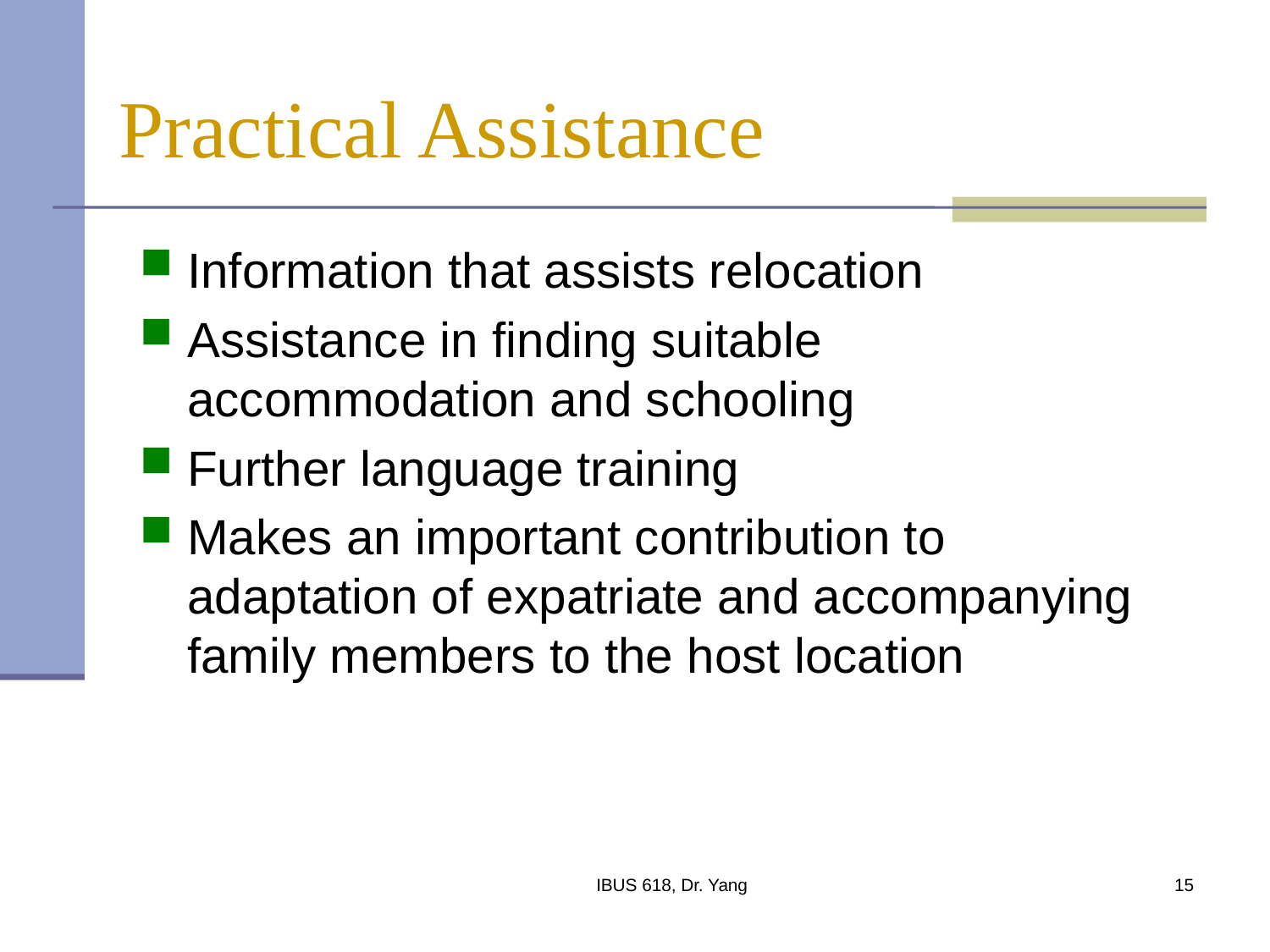

# Practical Assistance
Information that assists relocation
Assistance in finding suitable accommodation and schooling
Further language training
Makes an important contribution to adaptation of expatriate and accompanying family members to the host location
IBUS 618, Dr. Yang
15